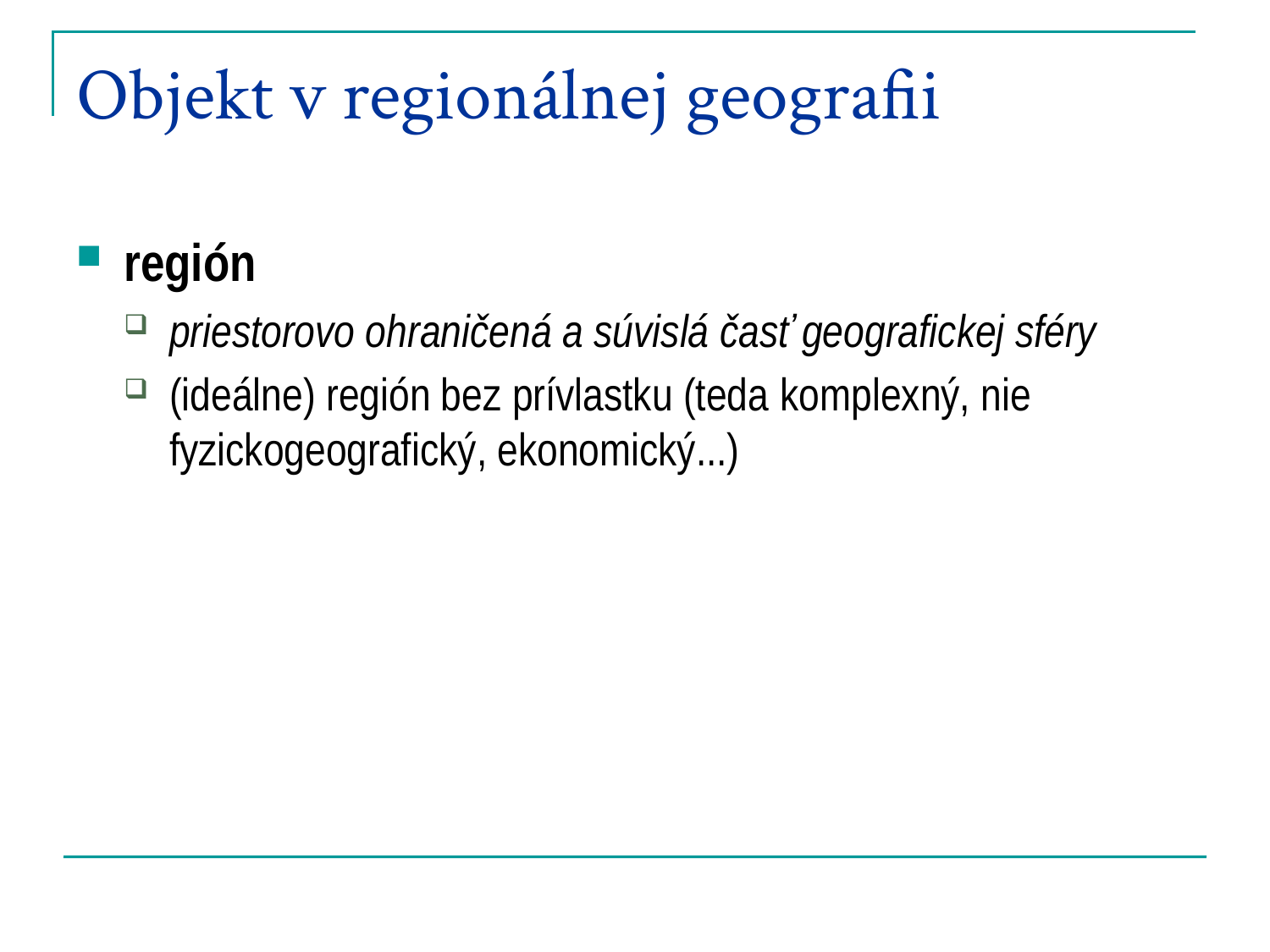

# Objekt v regionálnej geografii
región
priestorovo ohraničená a súvislá časť geografickej sféry
(ideálne) región bez prívlastku (teda komplexný, nie fyzickogeografický, ekonomický...)